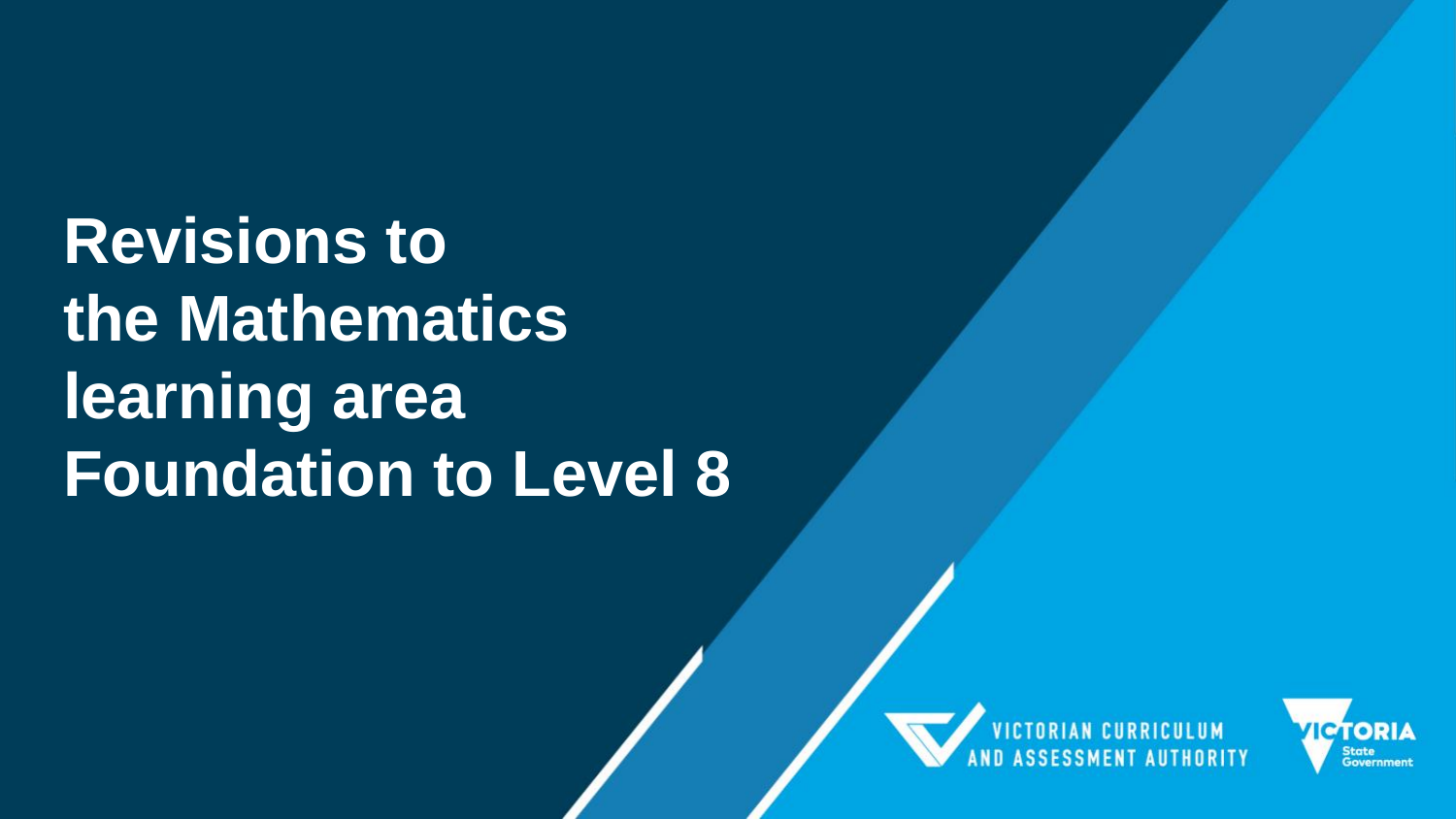

# Revisions to the Mathematics learning area Foundation to Level 8